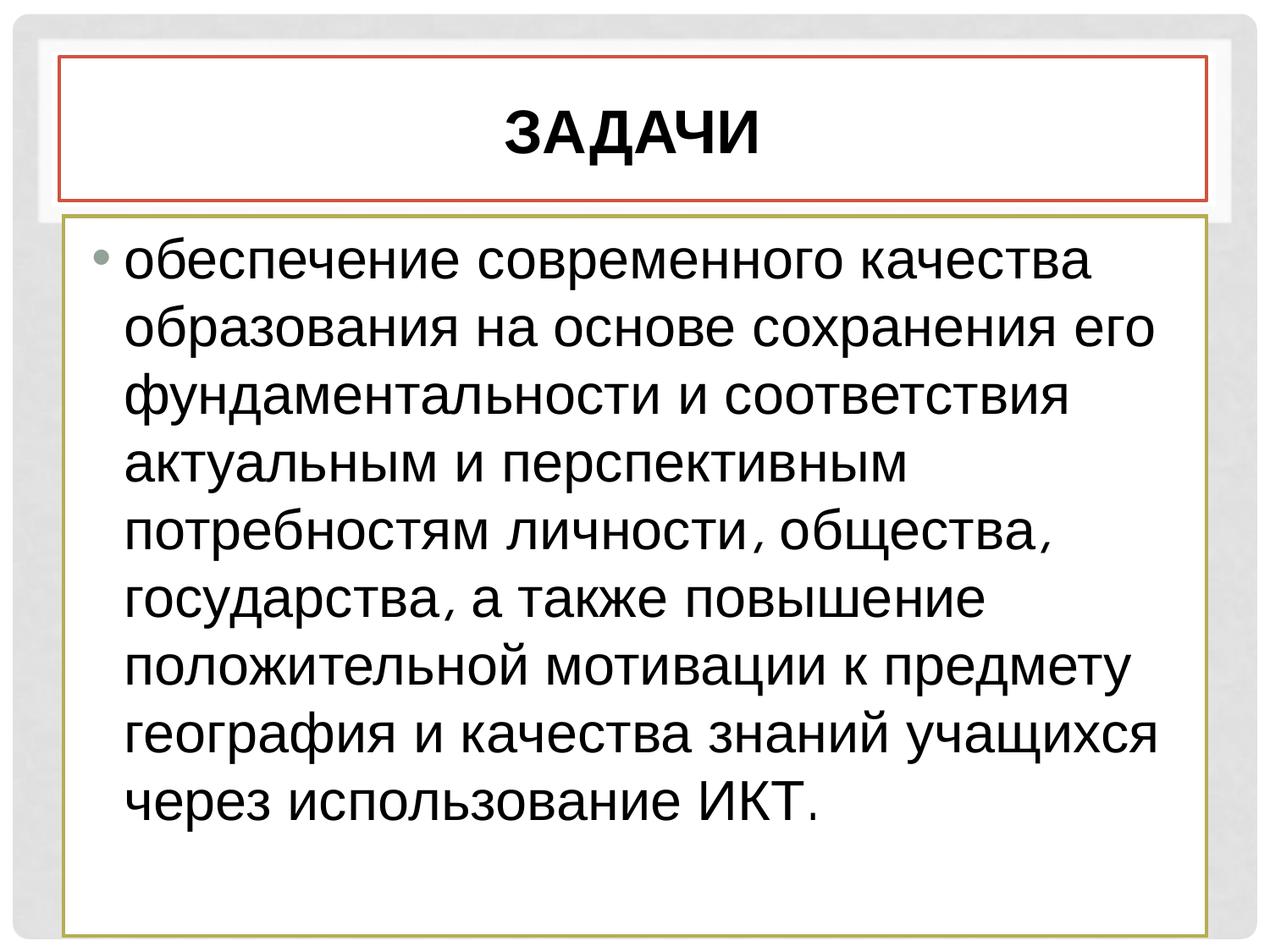

# Задачи
обеспечение современного качества образования на основе сохранения его фундаментальности и соответствия актуальным и перспективным потребностям личности, общества, государства, а также повышение положительной мотивации к предмету география и качества знаний учащихся через использование ИКТ.